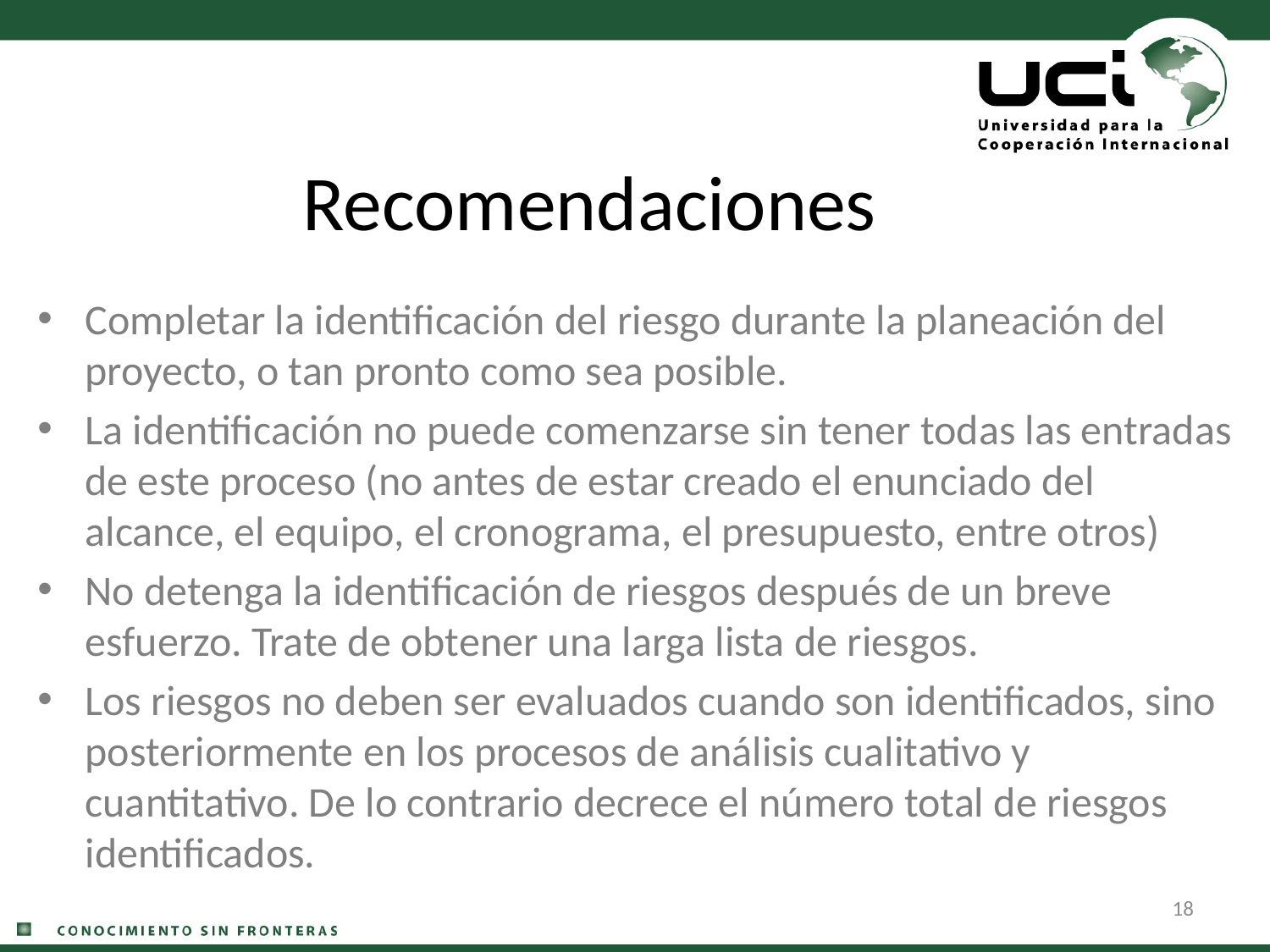

# Recomendaciones
Completar la identificación del riesgo durante la planeación del proyecto, o tan pronto como sea posible.
La identificación no puede comenzarse sin tener todas las entradas de este proceso (no antes de estar creado el enunciado del alcance, el equipo, el cronograma, el presupuesto, entre otros)
No detenga la identificación de riesgos después de un breve esfuerzo. Trate de obtener una larga lista de riesgos.
Los riesgos no deben ser evaluados cuando son identificados, sino posteriormente en los procesos de análisis cualitativo y cuantitativo. De lo contrario decrece el número total de riesgos identificados.
18